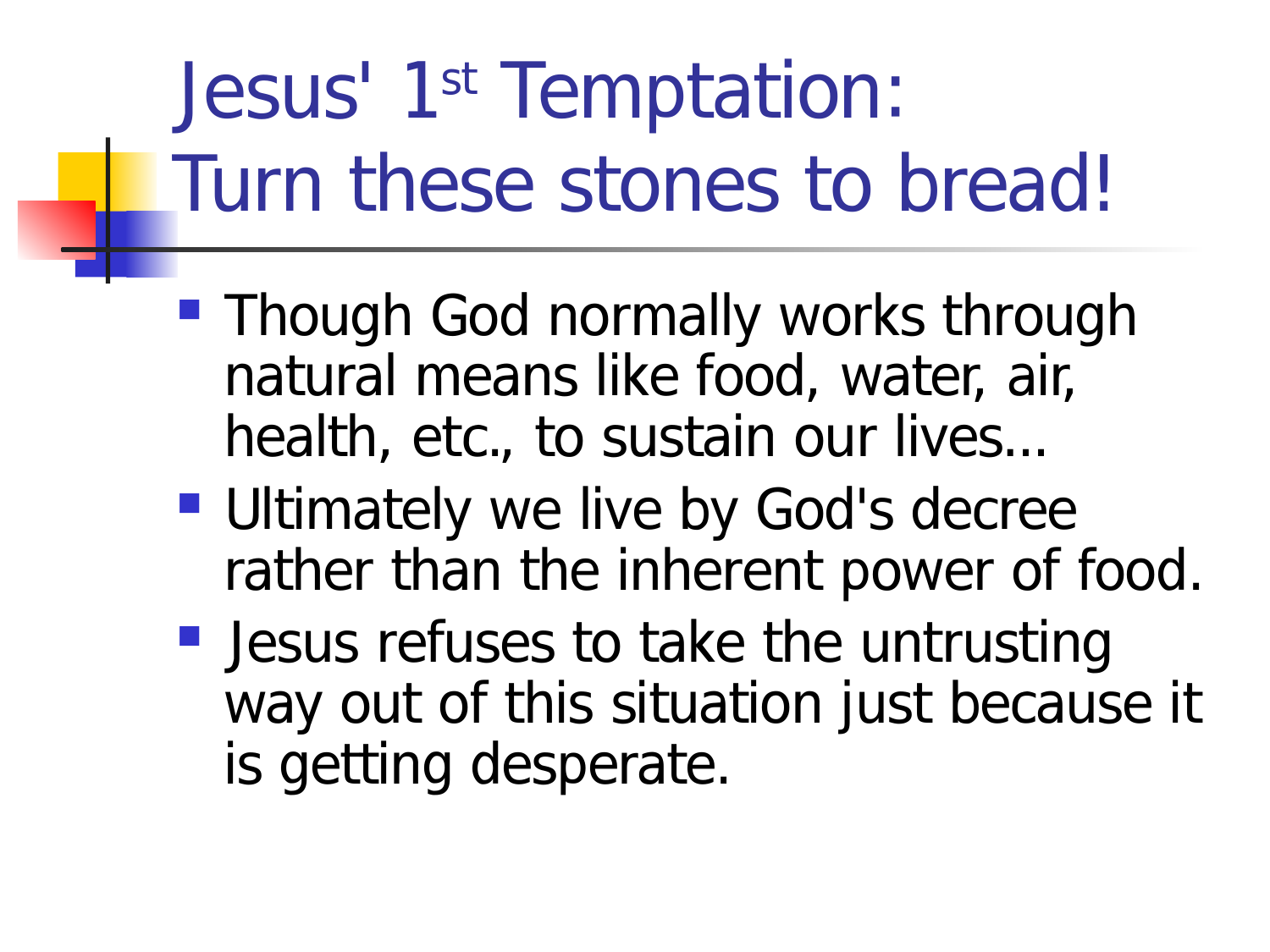

# Jesus' 1st Temptation: Turn these stones to bread!
Though God normally works through natural means like food, water, air, health, etc., to sustain our lives…
Ultimately we live by God's decree rather than the inherent power of food.
Jesus refuses to take the untrusting way out of this situation just because it is getting desperate.